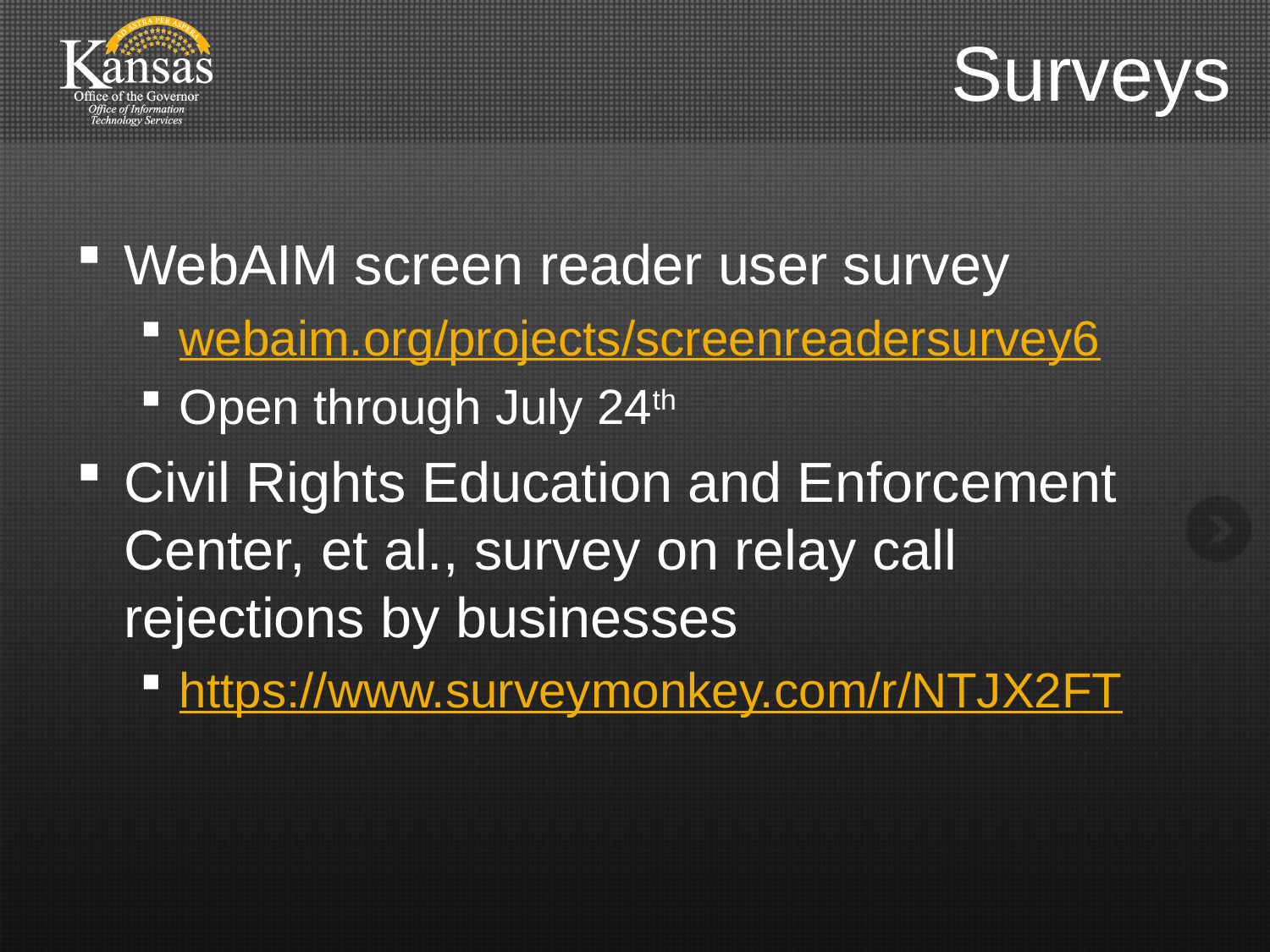

# Surveys
WebAIM screen reader user survey
webaim.org/projects/screenreadersurvey6
Open through July 24th
Civil Rights Education and Enforcement Center, et al., survey on relay call rejections by businesses
https://www.surveymonkey.com/r/NTJX2FT